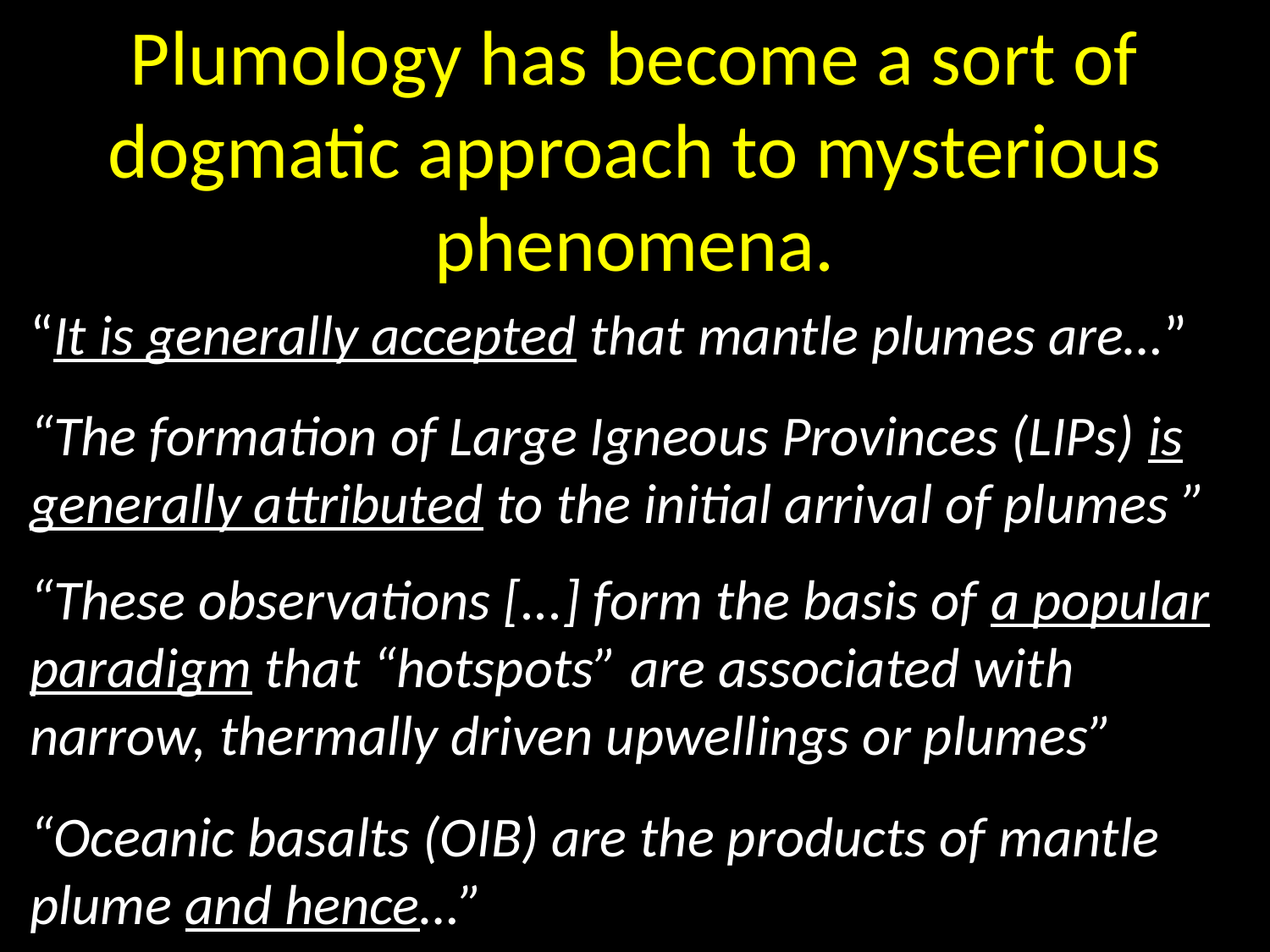

Plumology has become a sort of dogmatic approach to mysterious phenomena.
“It is generally accepted that mantle plumes are…”
“The formation of Large Igneous Provinces (LIPs) is generally attributed to the initial arrival of plumes ”
“These observations [...] form the basis of a popular paradigm that “hotspots” are associated with narrow, thermally driven upwellings or plumes”
“Oceanic basalts (OIB) are the products of mantle plume and hence…”